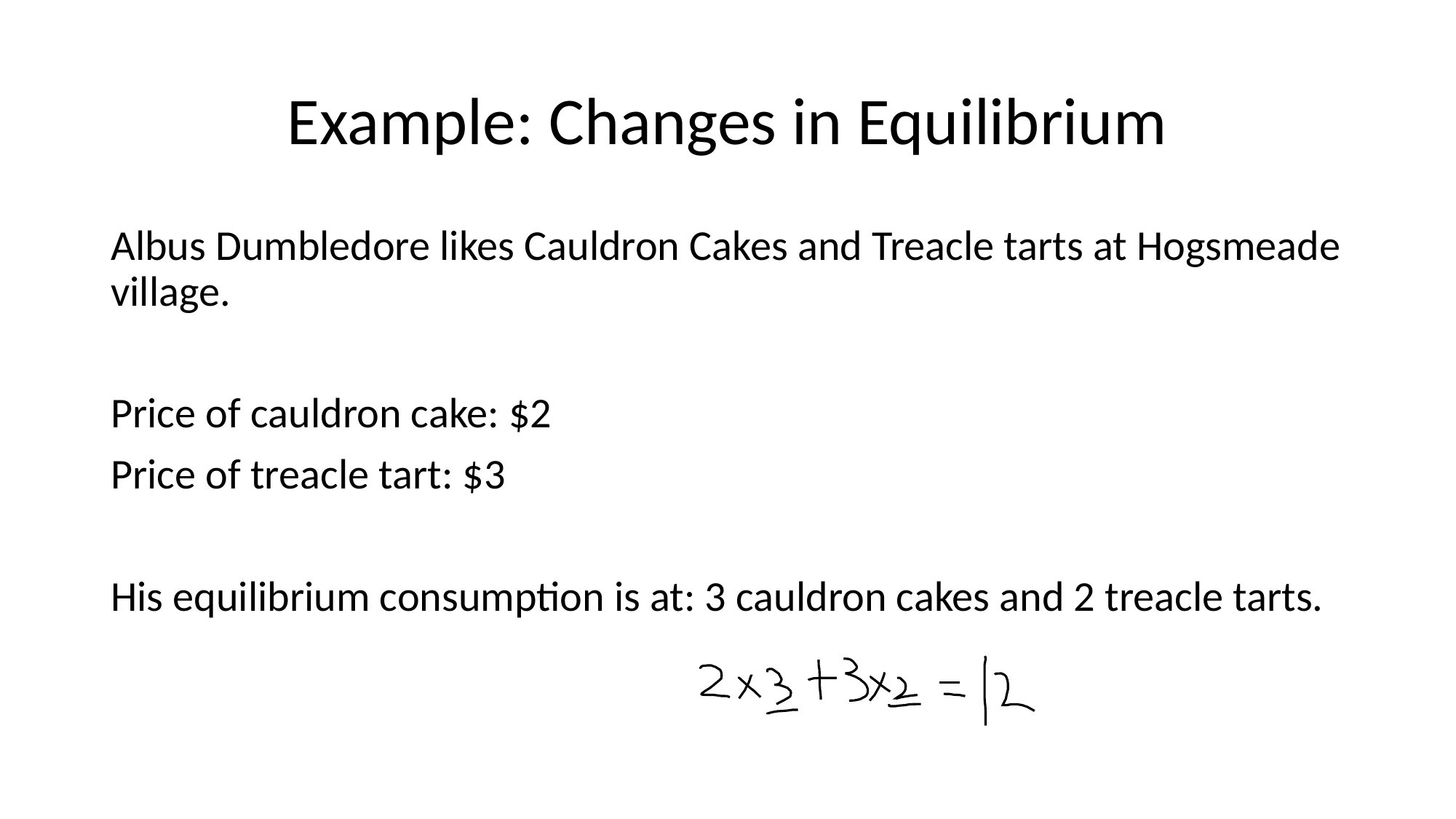

# Example: Changes in Equilibrium
Albus Dumbledore likes Cauldron Cakes and Treacle tarts at Hogsmeade village.

Price of cauldron cake: $2
Price of treacle tart: $3

His equilibrium consumption is at: 3 cauldron cakes and 2 treacle tarts.